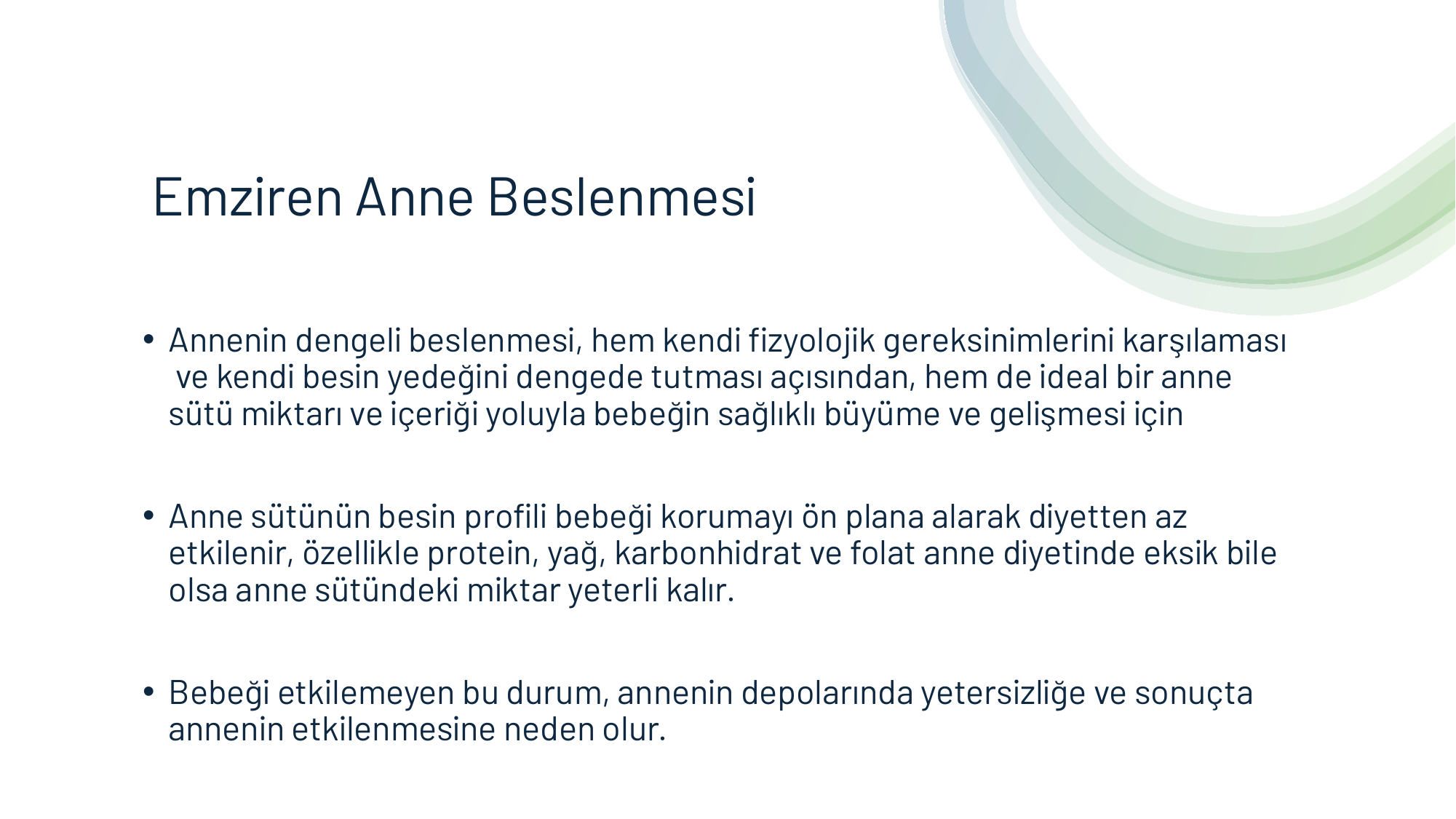

# Emziren Anne Beslenmesi
Annenin dengeli beslenmesi, hem kendi fizyolojik gereksinimlerini karşılaması  ve kendi besin yedeğini dengede tutması açısından, hem de ideal bir anne sütü miktarı ve içeriği yoluyla bebeğin sağlıklı büyüme ve gelişmesi için

Anne sütünün besin profili bebeği korumayı ön plana alarak diyetten az etkilenir, özellikle protein, yağ, karbonhidrat ve folat anne diyetinde eksik bile olsa anne sütündeki miktar yeterli kalır.

Bebeği etkilemeyen bu durum, annenin depolarında yetersizliğe ve sonuçta annenin etkilenmesine neden olur.